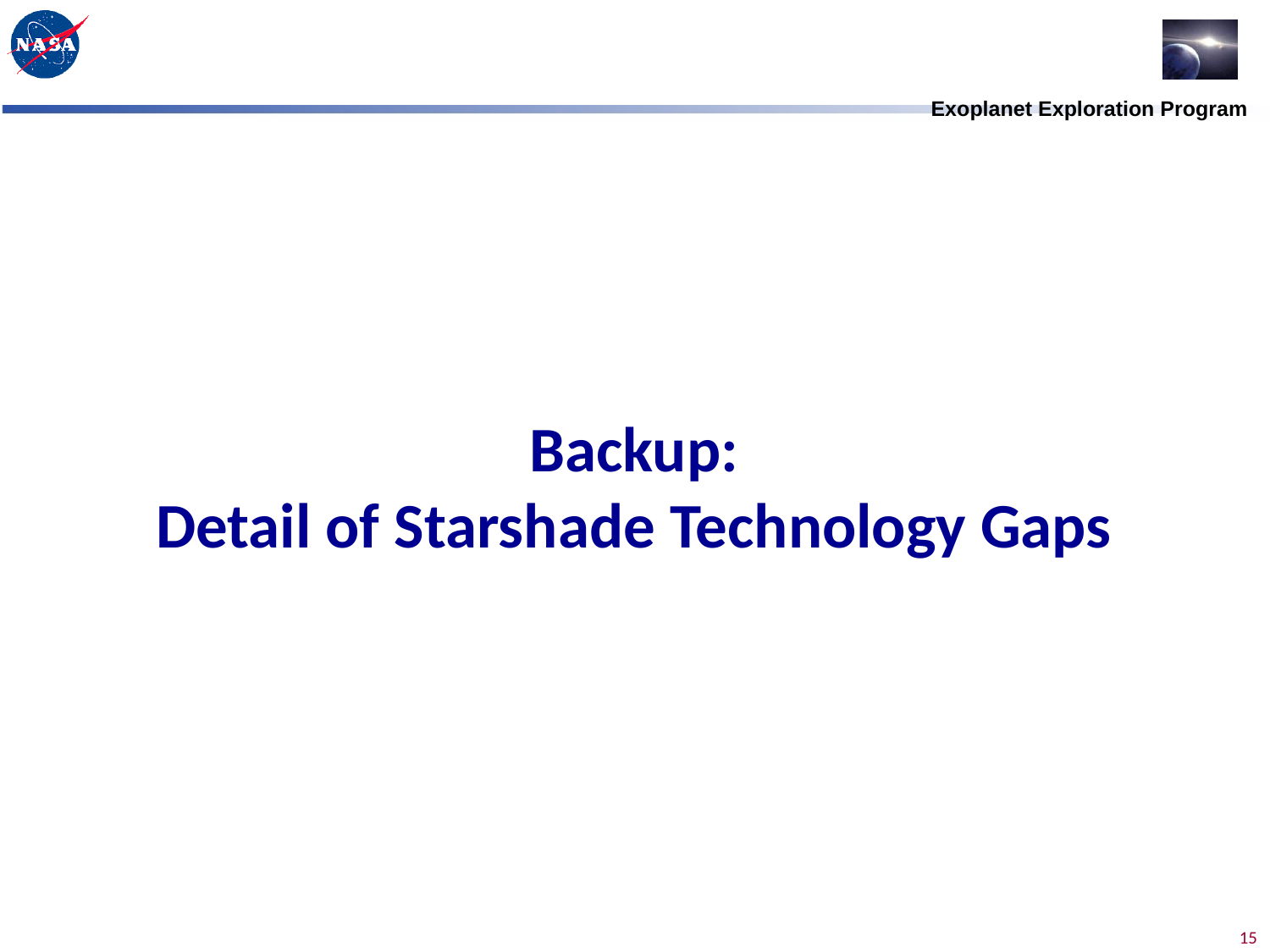

Backup:
Detail of Starshade Technology Gaps
15